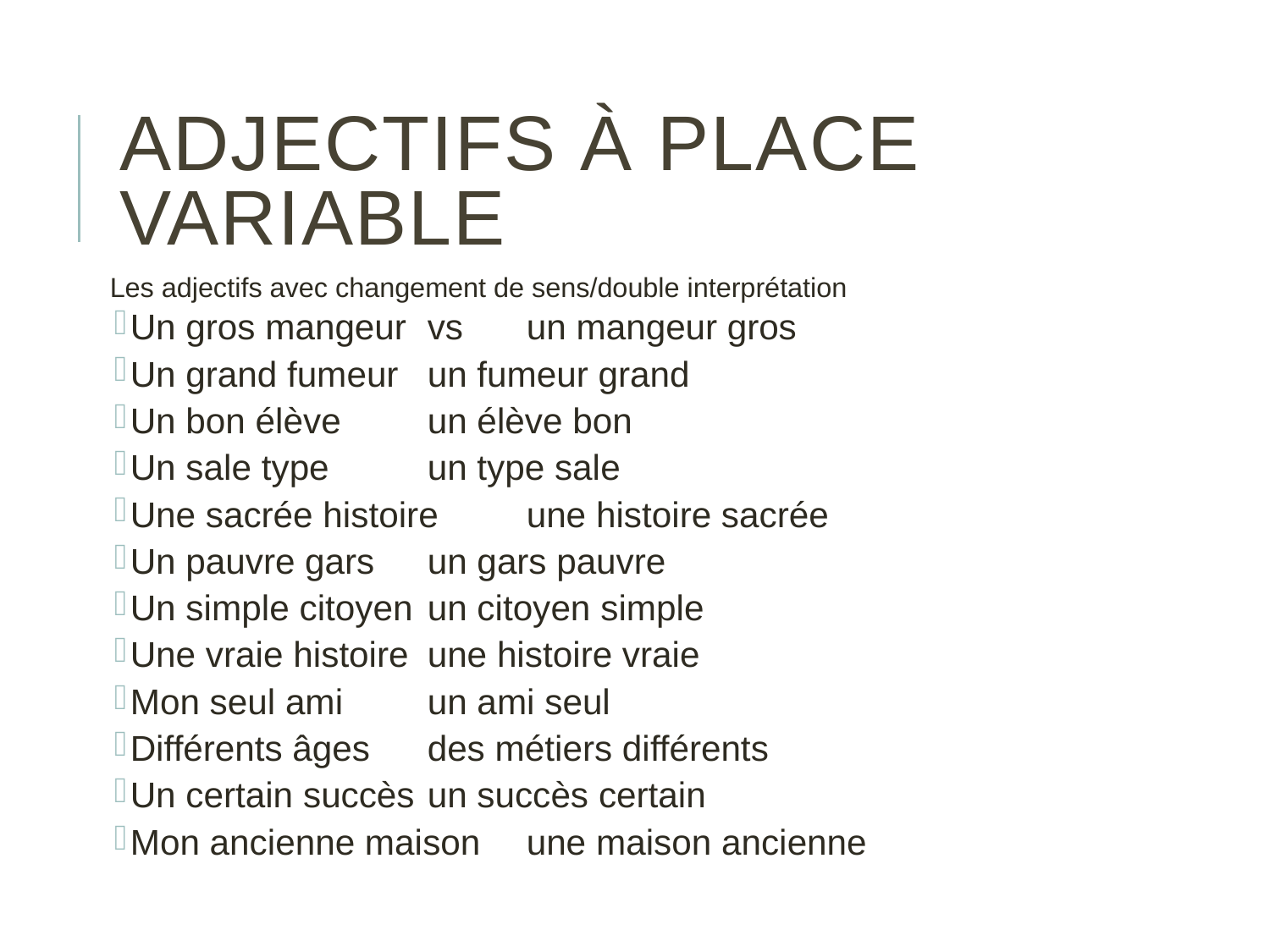

# Adjectifs à place variable
Les adjectifs avec changement de sens/double interprétation
Un gros mangeur	vs	un mangeur gros
Un grand fumeur		un fumeur grand
Un bon élève		un élève bon
Un sale type			un type sale
Une sacrée histoire		une histoire sacrée
Un pauvre gars		un gars pauvre
Un simple citoyen		un citoyen simple
Une vraie histoire		une histoire vraie
Mon seul ami		un ami seul
Différents âges		des métiers différents
Un certain succès		un succès certain
Mon ancienne maison	une maison ancienne